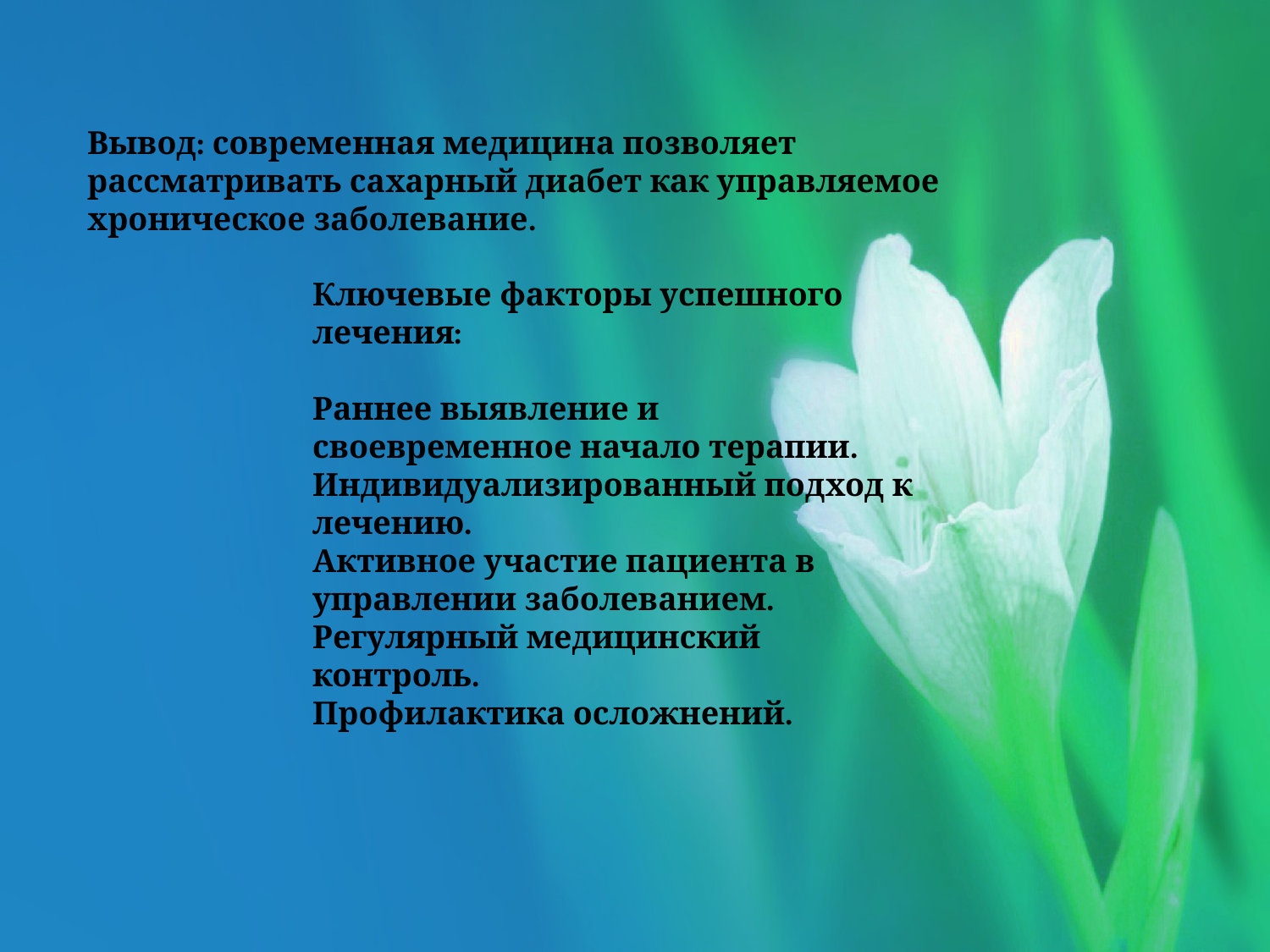

Вывод: современная медицина позволяет рассматривать сахарный диабет как управляемое хроническое заболевание.
Ключевые факторы успешного лечения:

Раннее выявление и своевременное начало терапии.
Индивидуализированный подход к лечению.
Активное участие пациента в управлении заболеванием.
Регулярный медицинский контроль.
Профилактика осложнений.